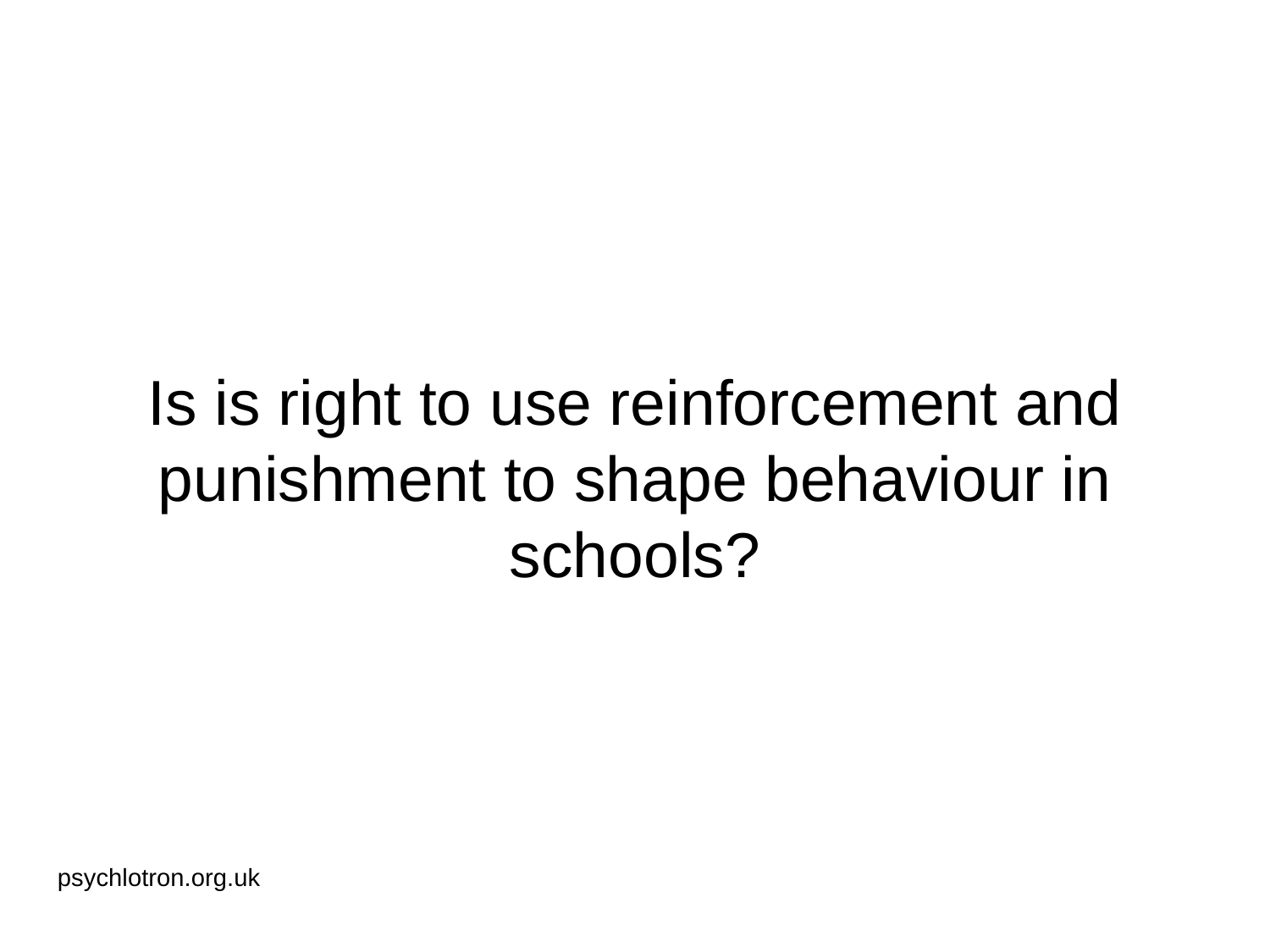

# Is is right to use reinforcement and punishment to shape behaviour in schools?